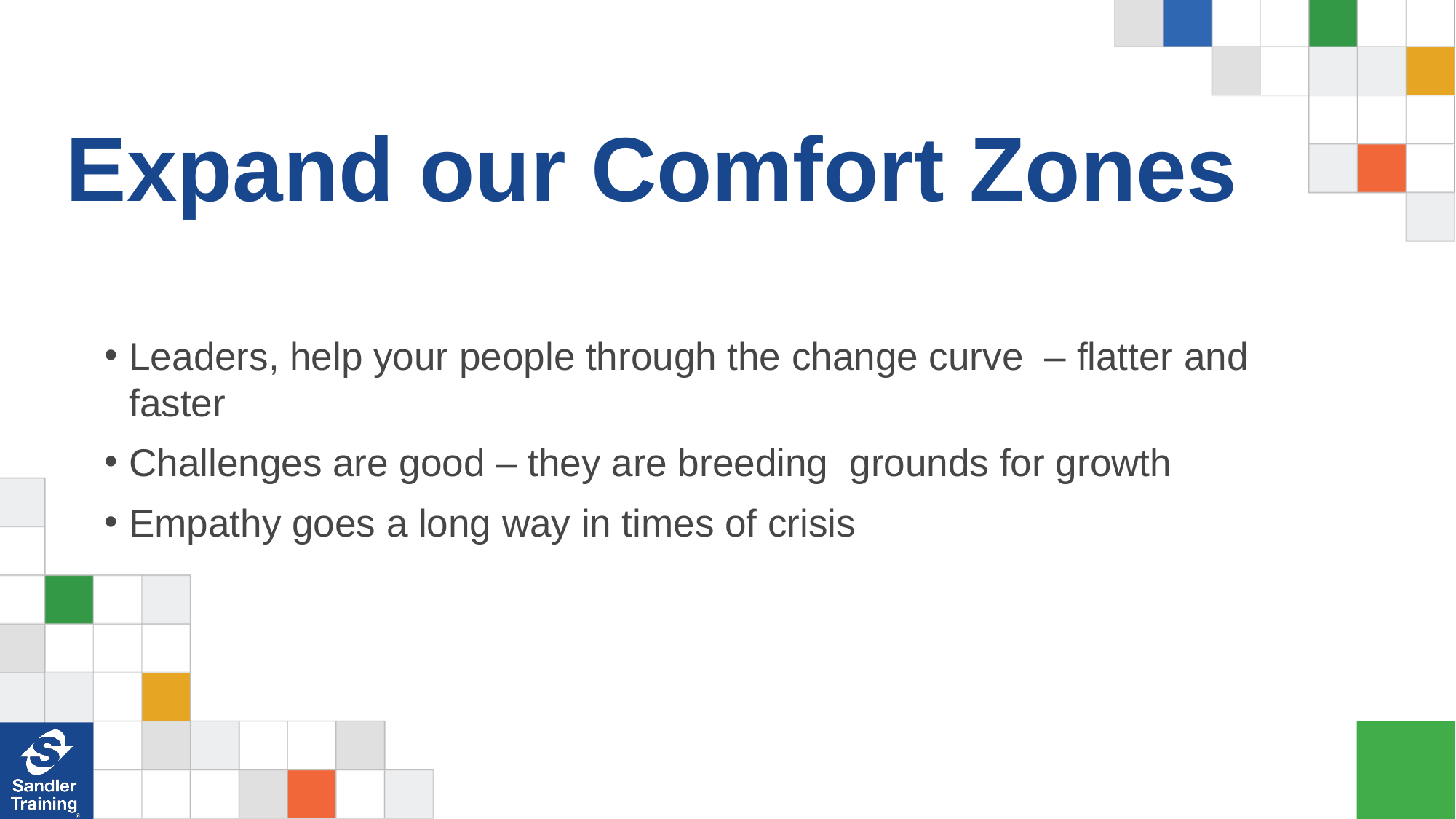

# Expand our Comfort Zones
Leaders, help your people through the change curve  – flatter and faster
Challenges are good – they are breeding  grounds for growth
Empathy goes a long way in times of crisis